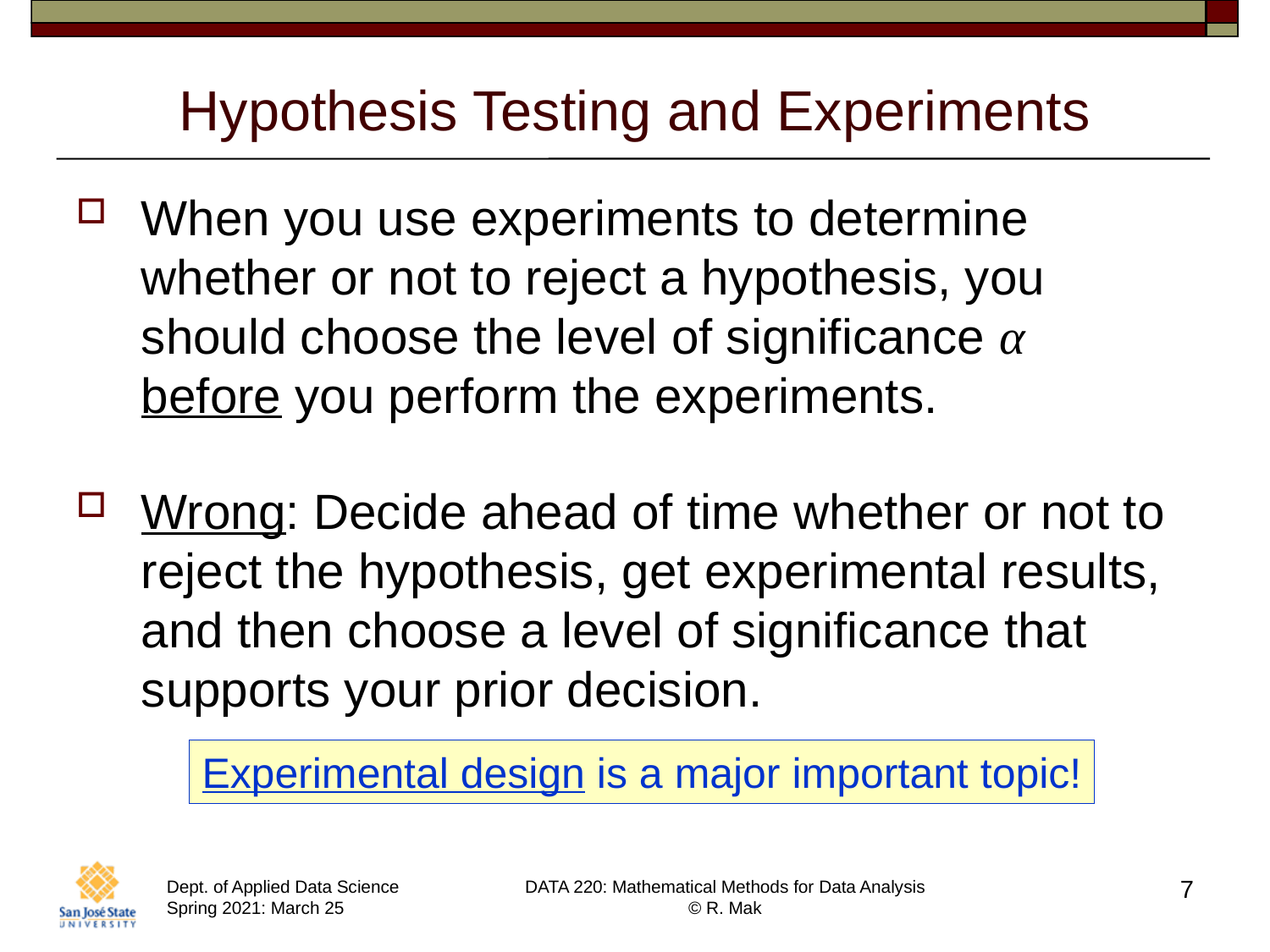

# Hypothesis Testing and Experiments
When you use experiments to determine whether or not to reject a hypothesis, you should choose the level of significance α
before you perform the experiments.

Wrong: Decide ahead of time whether or not to reject the hypothesis, get experimental results, and then choose a level of significance that supports your prior decision.
Experimental design is a major important topic!
7